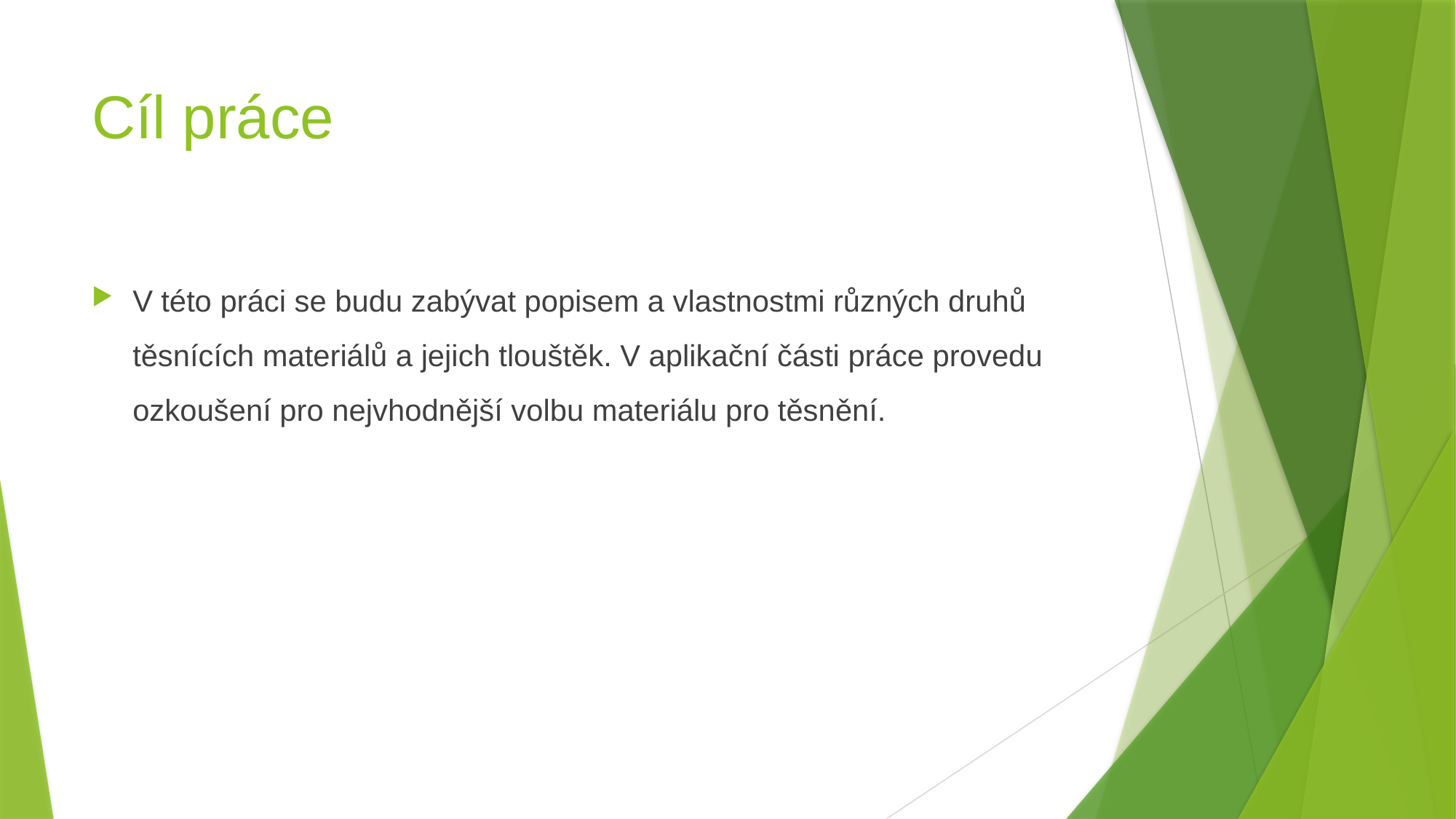

# Cíl práce
V této práci se budu zabývat popisem a vlastnostmi různých druhů těsnících materiálů a jejich tlouštěk. V aplikační části práce provedu ozkoušení pro nejvhodnější volbu materiálu pro těsnění.